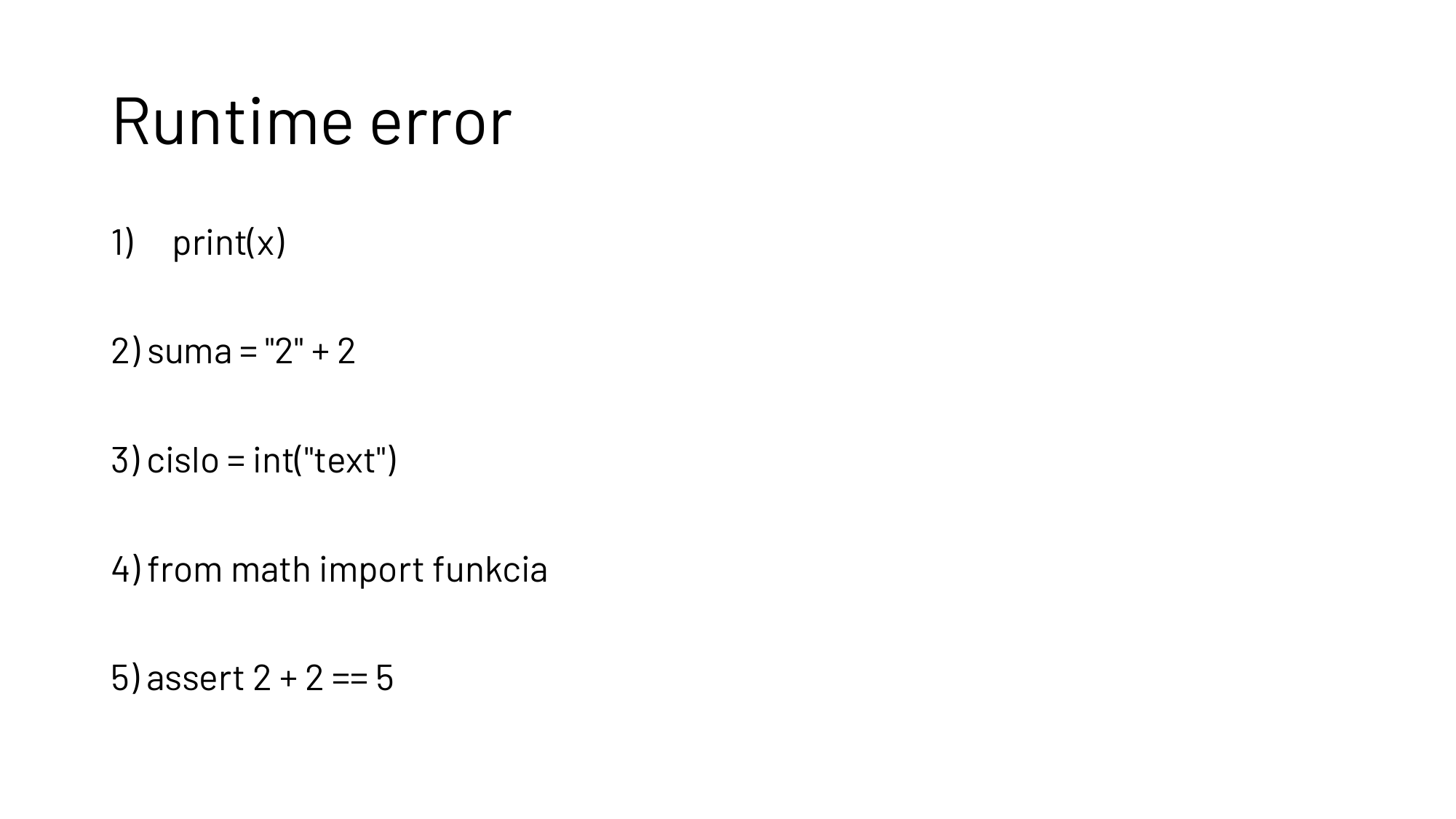

# Runtime error
print(x)

2) suma = "2" + 2

3) cislo = int("text")

4) from math import funkcia

5) assert 2 + 2 == 5